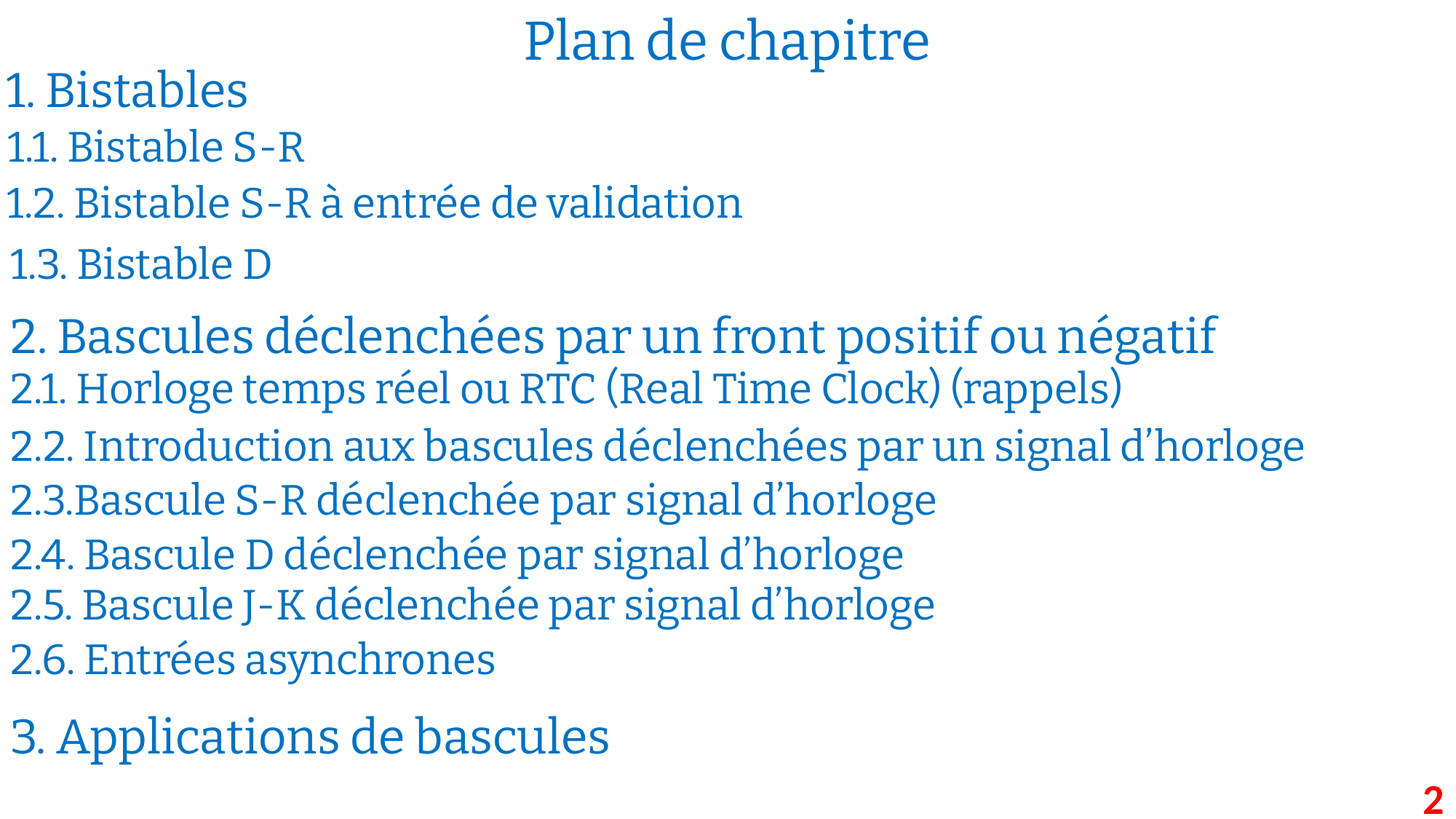

Plan de chapitre

1. Bistables
1.1. Bistable S-R
1.2. Bistable S-R à entrée de validation
1.3. Bistable D
2. Bascules déclenchées par un front positif ou négatif
2.1. Horloge temps réel ou RTC (Real Time Clock) (rappels)
2.2. Introduction aux bascules déclenchées par un signal d’horloge
2.3.Bascule S-R déclenchée par signal d’horloge
2.4. Bascule D déclenchée par signal d’horloge
2.5. Bascule J-K déclenchée par signal d’horloge
2.6. Entrées asynchrones
3. Applications de bascules
2